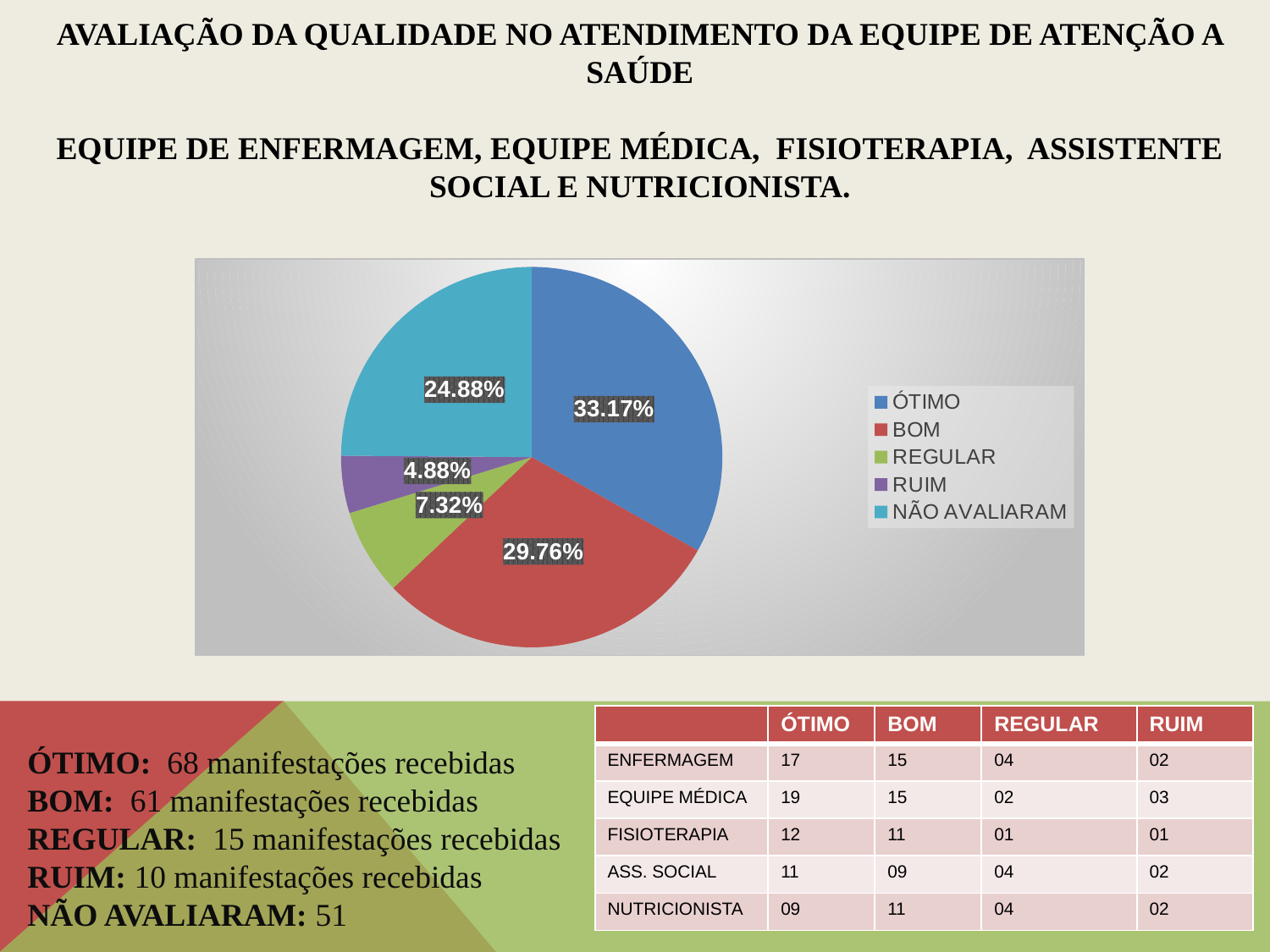

# AVALIAÇÃO DA QUALIDADE NO ATENDIMENTO DA EQUIPE DE ATENÇÃO A SAÚDE EQUIPE DE ENFERMAGEM, EQUIPE MÉDICA,  FISIOTERAPIA,  ASSISTENTE SOCIAL E NUTRICIONISTA.

### Chart

| Category | Vendas |
|---|---|
| ÓTIMO | 68.0 |
| BOM | 61.0 |
| REGULAR | 15.0 |
| RUIM | 10.0 |
| NÃO AVALIARAM | 51.0 |
|  | ÓTIMO | BOM | REGULAR | RUIM |
| --- | --- | --- | --- | --- |
| ENFERMAGEM | 17 | 15 | 04 | 02 |
| EQUIPE MÉDICA | 19 | 15 | 02 | 03 |
| FISIOTERAPIA | 12 | 11 | 01 | 01 |
| ASS. SOCIAL | 11 | 09 | 04 | 02 |
| NUTRICIONISTA | 09 | 11 | 04 | 02 |
ÓTIMO:  68 manifestações recebidas
BOM:  61 manifestações recebidas
REGULAR:  15 manifestações recebidas
RUIM: 10 manifestações recebidas
NÃO AVALIARAM: 51